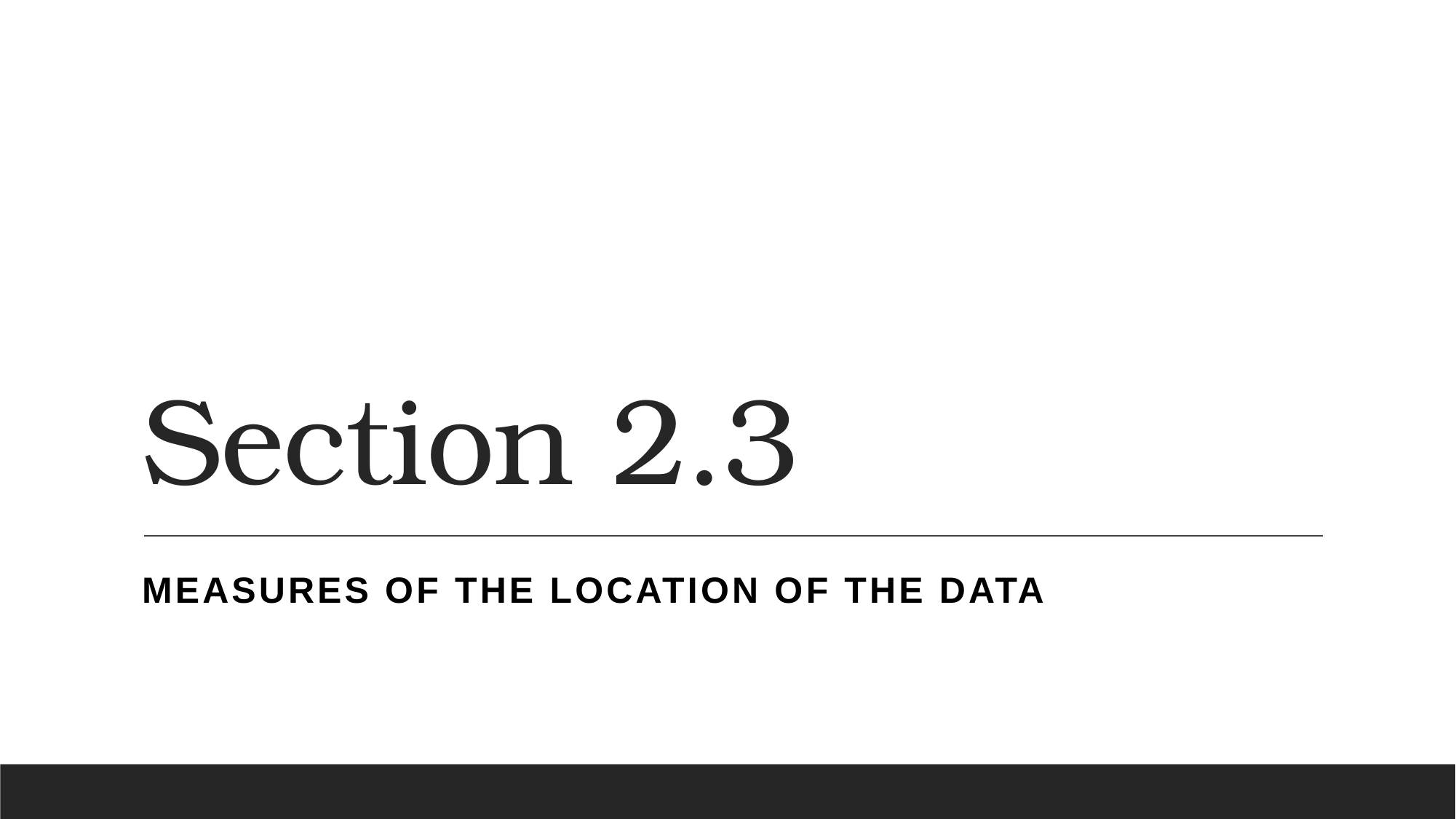

# Section 2.3
Measures of the Location of the Data